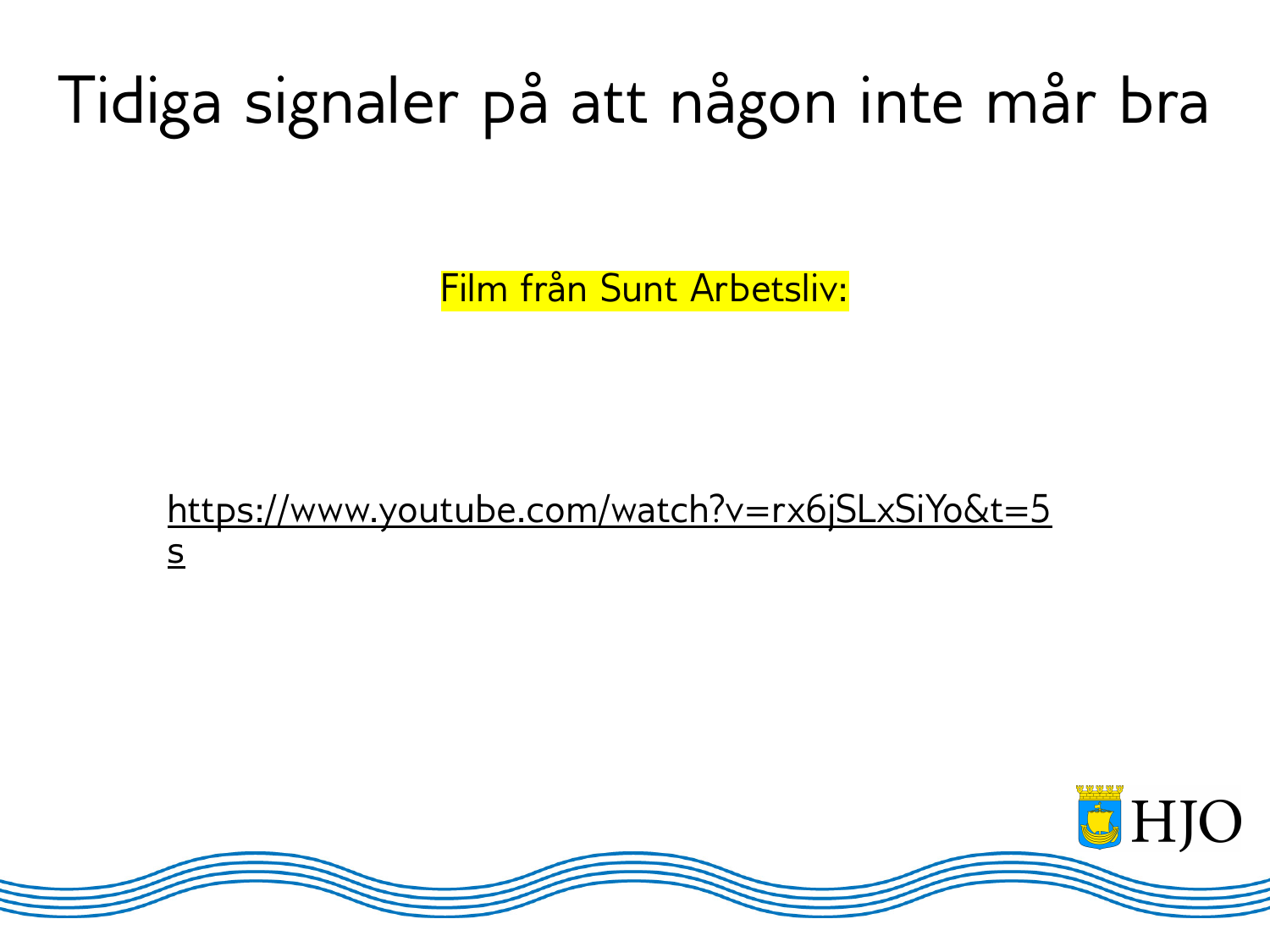

# Tidiga signaler på att någon inte mår bra
Film från Sunt Arbetsliv:
https://www.youtube.com/watch?v=rx6jSLxSiYo&t=5s